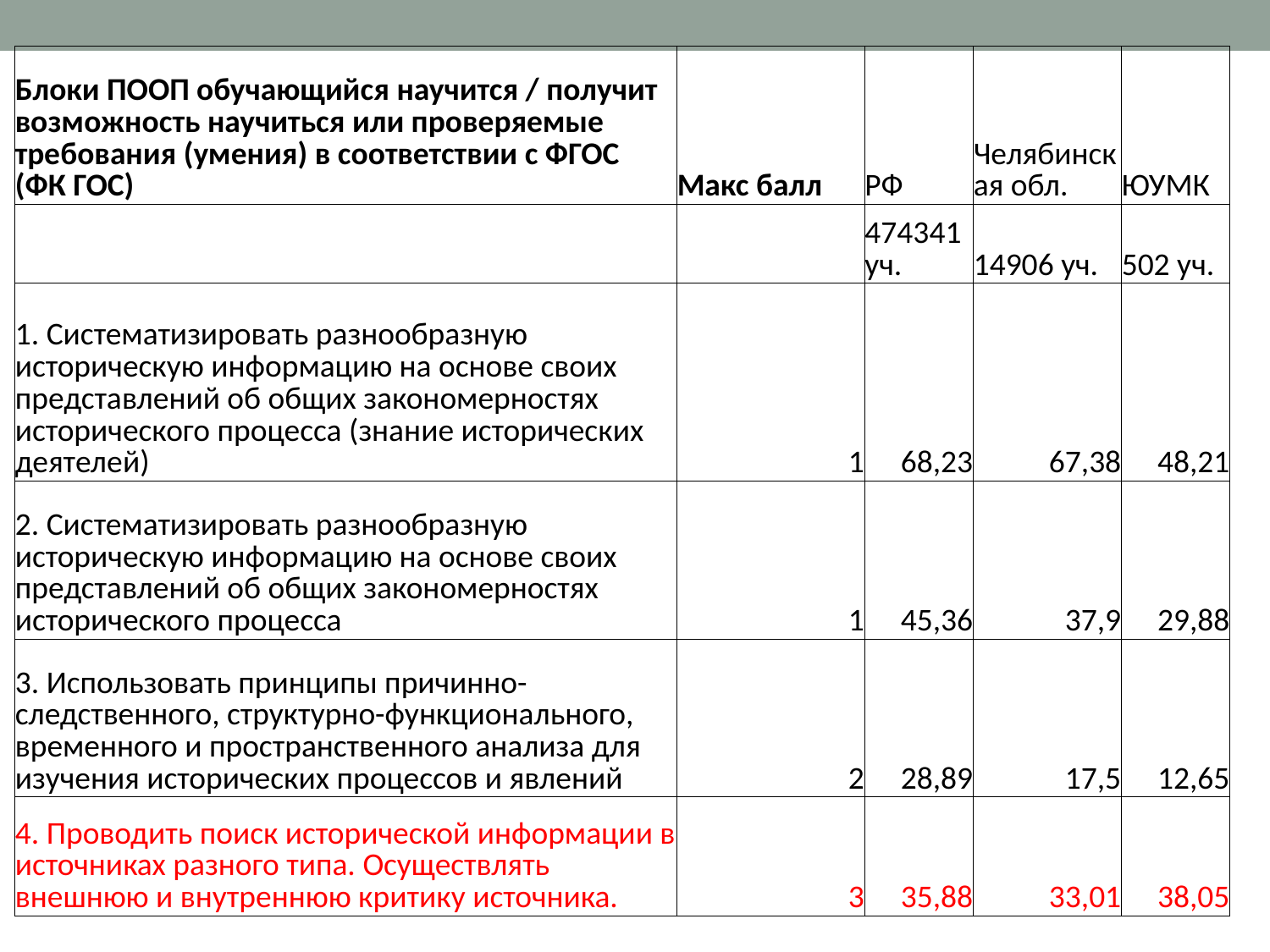

| Блоки ПООП обучающийся научится / получит возможность научиться или проверяемые требования (умения) в соответствии с ФГОС (ФК ГОС) | Макс балл | РФ | Челябинская обл. | ЮУМК |
| --- | --- | --- | --- | --- |
|  |  | 474341 уч. | 14906 уч. | 502 уч. |
| 1. Систематизировать разнообразную историческую информацию на основе своих представлений об общих закономерностях исторического процесса (знание исторических деятелей) | 1 | 68,23 | 67,38 | 48,21 |
| 2. Систематизировать разнообразную историческую информацию на основе своих представлений об общих закономерностях исторического процесса | 1 | 45,36 | 37,9 | 29,88 |
| 3. Использовать принципы причинно-следственного, структурно-функционального, временного и пространственного анализа для изучения исторических процессов и явлений | 2 | 28,89 | 17,5 | 12,65 |
| 4. Проводить поиск исторической информации в источниках разного типа. Осуществлять внешнюю и внутреннюю критику источника. | 3 | 35,88 | 33,01 | 38,05 |